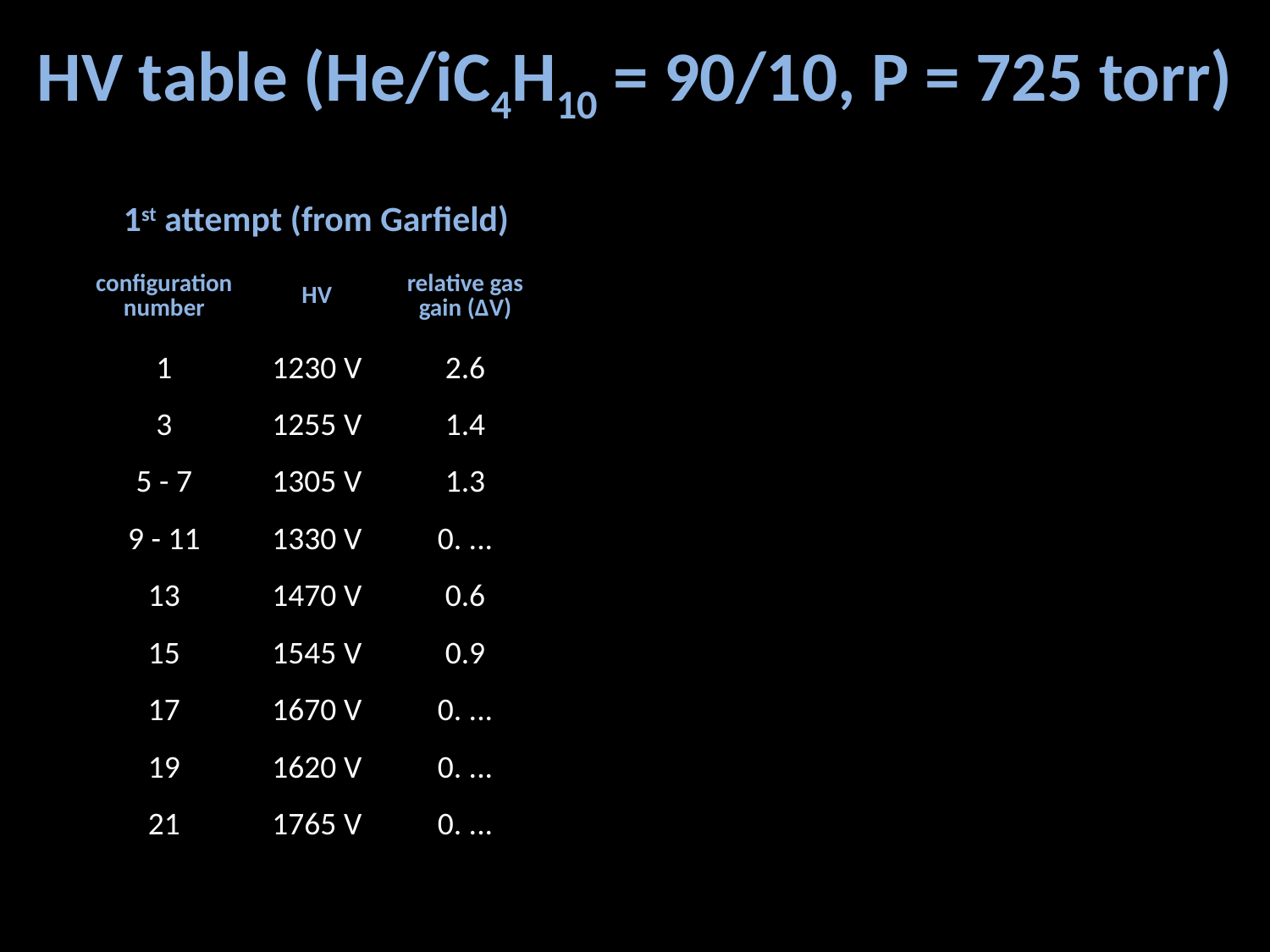

# HV table (He/iC4H10 = 90/10, P = 725 torr)
1st attempt (from Garfield)
| configuration number | HV | relative gas gain (ΔV) |
| --- | --- | --- |
| 1 | 1230 V | 2.6 |
| 3 | 1255 V | 1.4 |
| 5 - 7 | 1305 V | 1.3 |
| 9 - 11 | 1330 V | 0. ... |
| 13 | 1470 V | 0.6 |
| 15 | 1545 V | 0.9 |
| 17 | 1670 V | 0. ... |
| 19 | 1620 V | 0. ... |
| 21 | 1765 V | 0. ... |